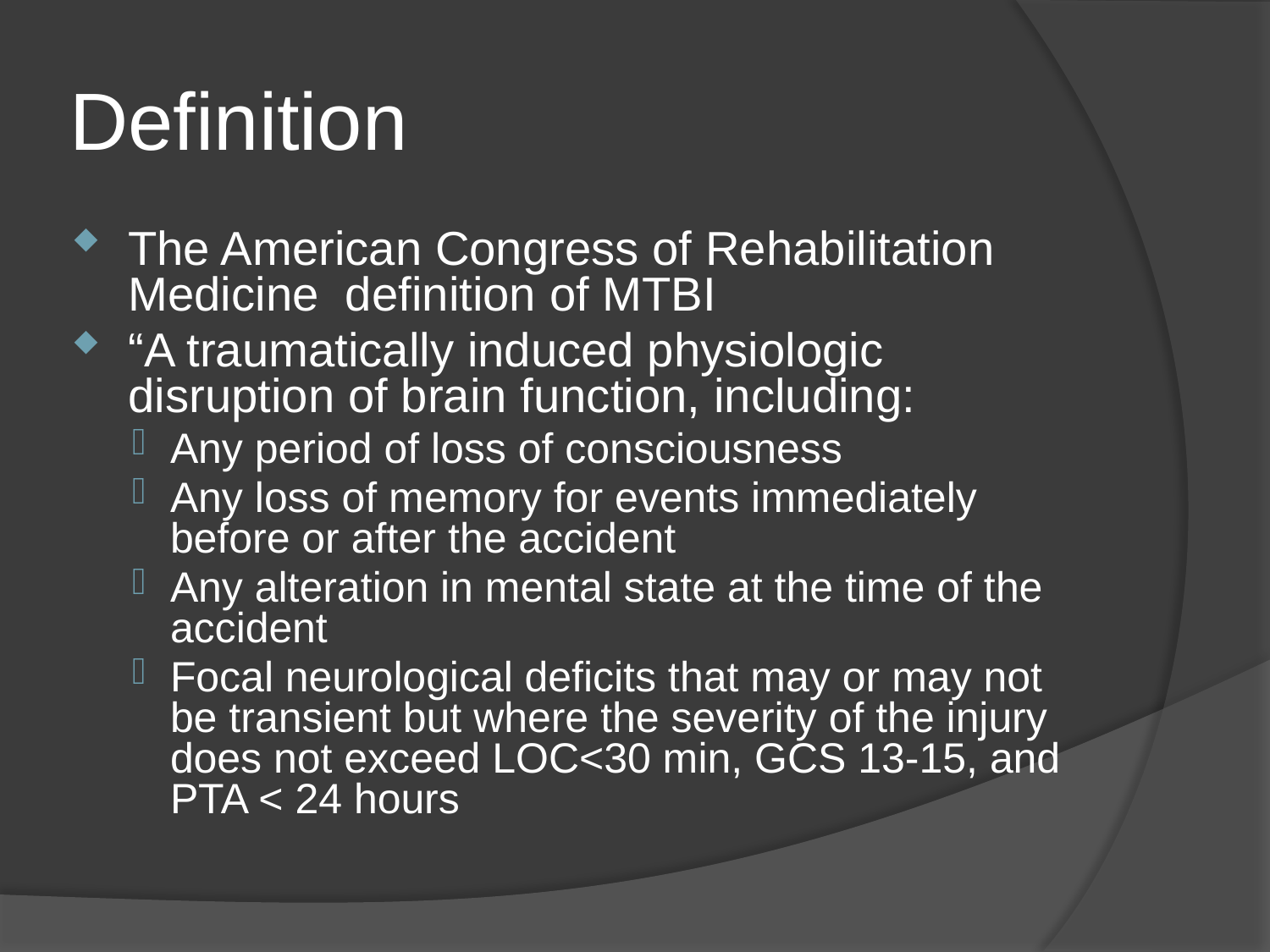

# Definition
The American Congress of Rehabilitation Medicine  definition of MTBI
“A traumatically induced physiologic disruption of brain function, including:
Any period of loss of consciousness
Any loss of memory for events immediately before or after the accident
Any alteration in mental state at the time of the accident
Focal neurological deficits that may or may not be transient but where the severity of the injury does not exceed LOC<30 min, GCS 13-15, and PTA < 24 hours